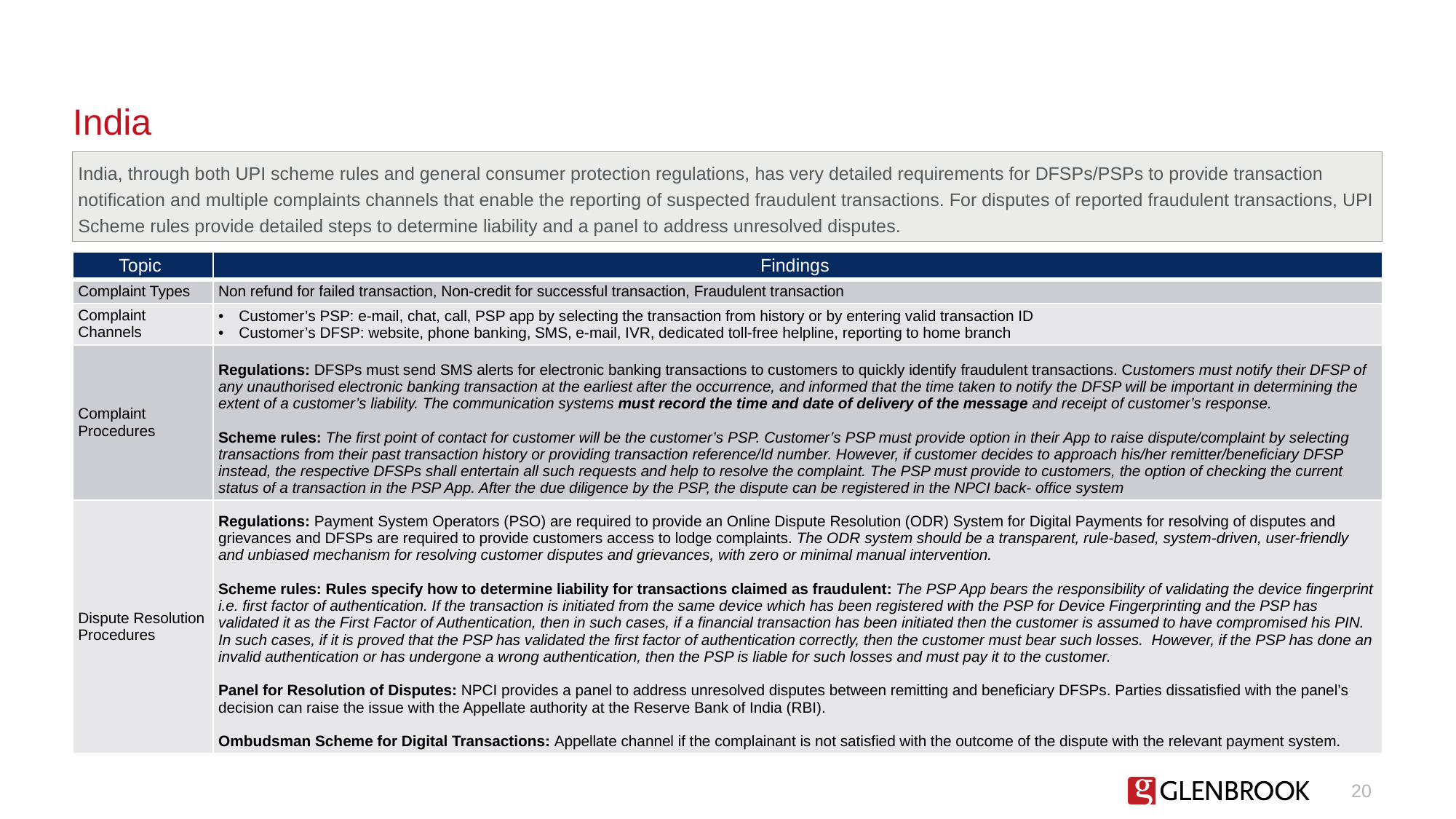

India
India, through both UPI scheme rules and general consumer protection regulations, has very detailed requirements for DFSPs/PSPs to provide transaction notification and multiple complaints channels that enable the reporting of suspected fraudulent transactions. For disputes of reported fraudulent transactions, UPI Scheme rules provide detailed steps to determine liability and a panel to address unresolved disputes.
| Topic | Findings |
| --- | --- |
| Complaint Types | Non refund for failed transaction, Non-credit for successful transaction, Fraudulent transaction |
| Complaint Channels | Customer’s PSP: e-mail, chat, call, PSP app by selecting the transaction from history or by entering valid transaction ID Customer’s DFSP: website, phone banking, SMS, e-mail, IVR, dedicated toll-free helpline, reporting to home branch |
| Complaint Procedures | Regulations: DFSPs must send SMS alerts for electronic banking transactions to customers to quickly identify fraudulent transactions. Customers must notify their DFSP of any unauthorised electronic banking transaction at the earliest after the occurrence, and informed that the time taken to notify the DFSP will be important in determining the extent of a customer’s liability. The communication systems must record the time and date of delivery of the message and receipt of customer’s response. Scheme rules: The first point of contact for customer will be the customer’s PSP. Customer’s PSP must provide option in their App to raise dispute/complaint by selecting transactions from their past transaction history or providing transaction reference/Id number. However, if customer decides to approach his/her remitter/beneficiary DFSP instead, the respective DFSPs shall entertain all such requests and help to resolve the complaint. The PSP must provide to customers, the option of checking the current status of a transaction in the PSP App. After the due diligence by the PSP, the dispute can be registered in the NPCI back- office system |
| Dispute Resolution Procedures | Regulations: Payment System Operators (PSO) are required to provide an Online Dispute Resolution (ODR) System for Digital Payments for resolving of disputes and grievances and DFSPs are required to provide customers access to lodge complaints. The ODR system should be a transparent, rule-based, system-driven, user-friendly and unbiased mechanism for resolving customer disputes and grievances, with zero or minimal manual intervention. Scheme rules: Rules specify how to determine liability for transactions claimed as fraudulent: The PSP App bears the responsibility of validating the device fingerprint i.e. first factor of authentication. If the transaction is initiated from the same device which has been registered with the PSP for Device Fingerprinting and the PSP has validated it as the First Factor of Authentication, then in such cases, if a financial transaction has been initiated then the customer is assumed to have compromised his PIN. In such cases, if it is proved that the PSP has validated the first factor of authentication correctly, then the customer must bear such losses. However, if the PSP has done an invalid authentication or has undergone a wrong authentication, then the PSP is liable for such losses and must pay it to the customer. Panel for Resolution of Disputes: NPCI provides a panel to address unresolved disputes between remitting and beneficiary DFSPs. Parties dissatisfied with the panel’s decision can raise the issue with the Appellate authority at the Reserve Bank of India (RBI). Ombudsman Scheme for Digital Transactions: Appellate channel if the complainant is not satisfied with the outcome of the dispute with the relevant payment system. |
20